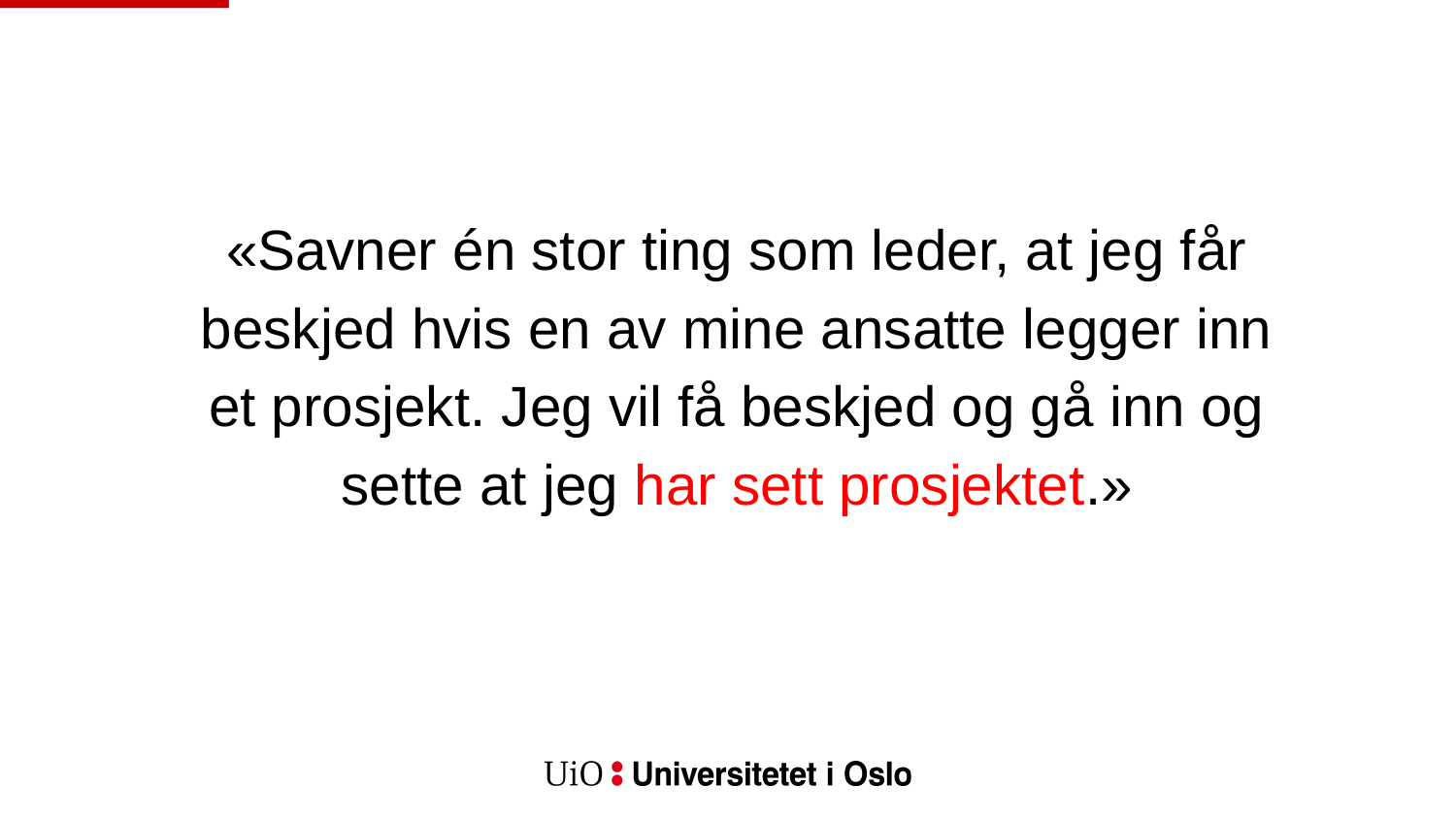

# «Savner én stor ting som leder, at jeg får beskjed hvis en av mine ansatte legger inn et prosjekt. Jeg vil få beskjed og gå inn og sette at jeg har sett prosjektet.»